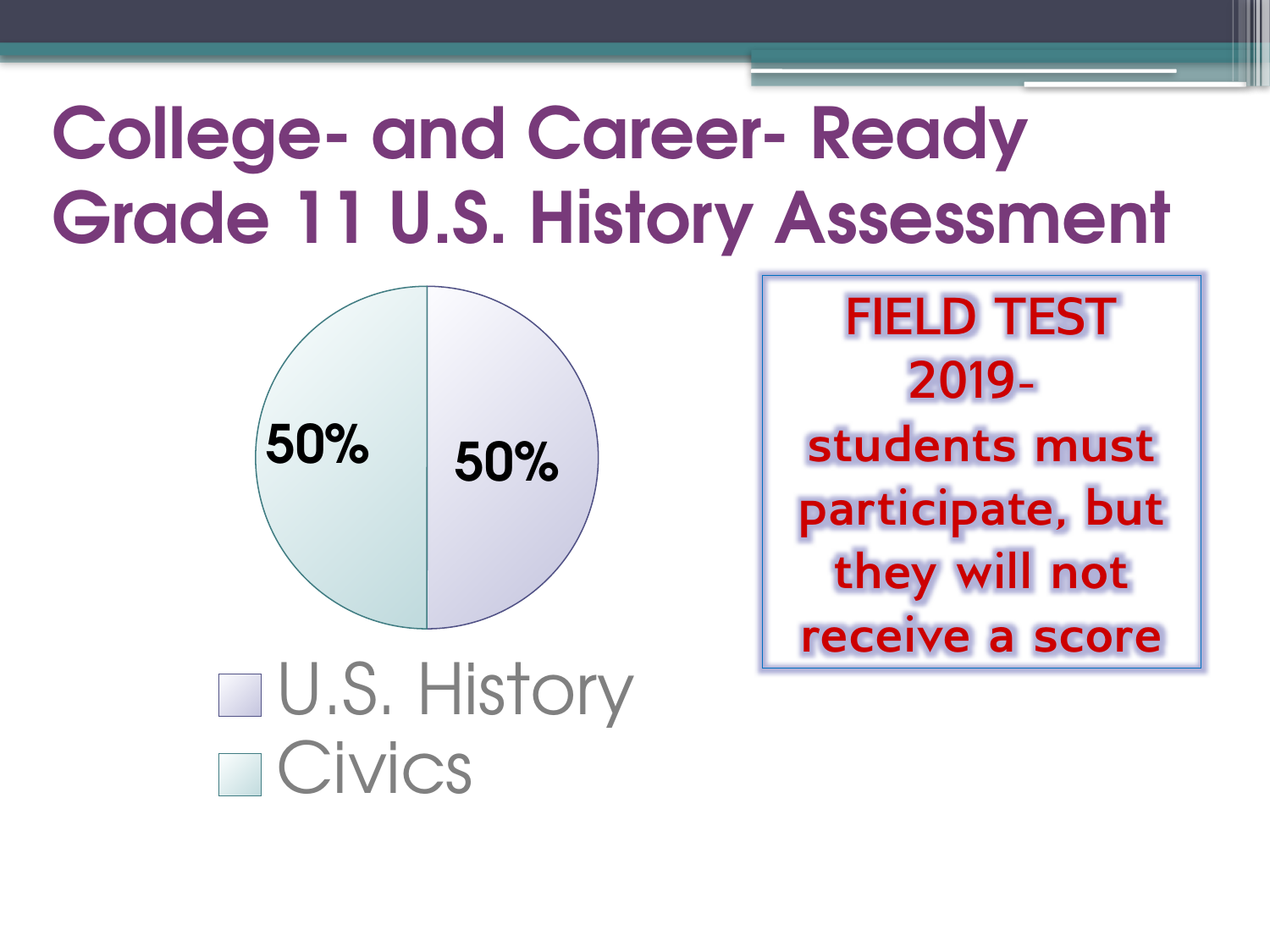

College- and Career- Ready
  Grade 11 U.S. History Assessment

### Chart

| Category |
|---|

### Chart

| Category | CCRA |
|---|---|
| U.S. History | 50.0 |
| Civics | 50.0 |
FIELD TEST 2019-
students must participate, but they will not receive a score
50%